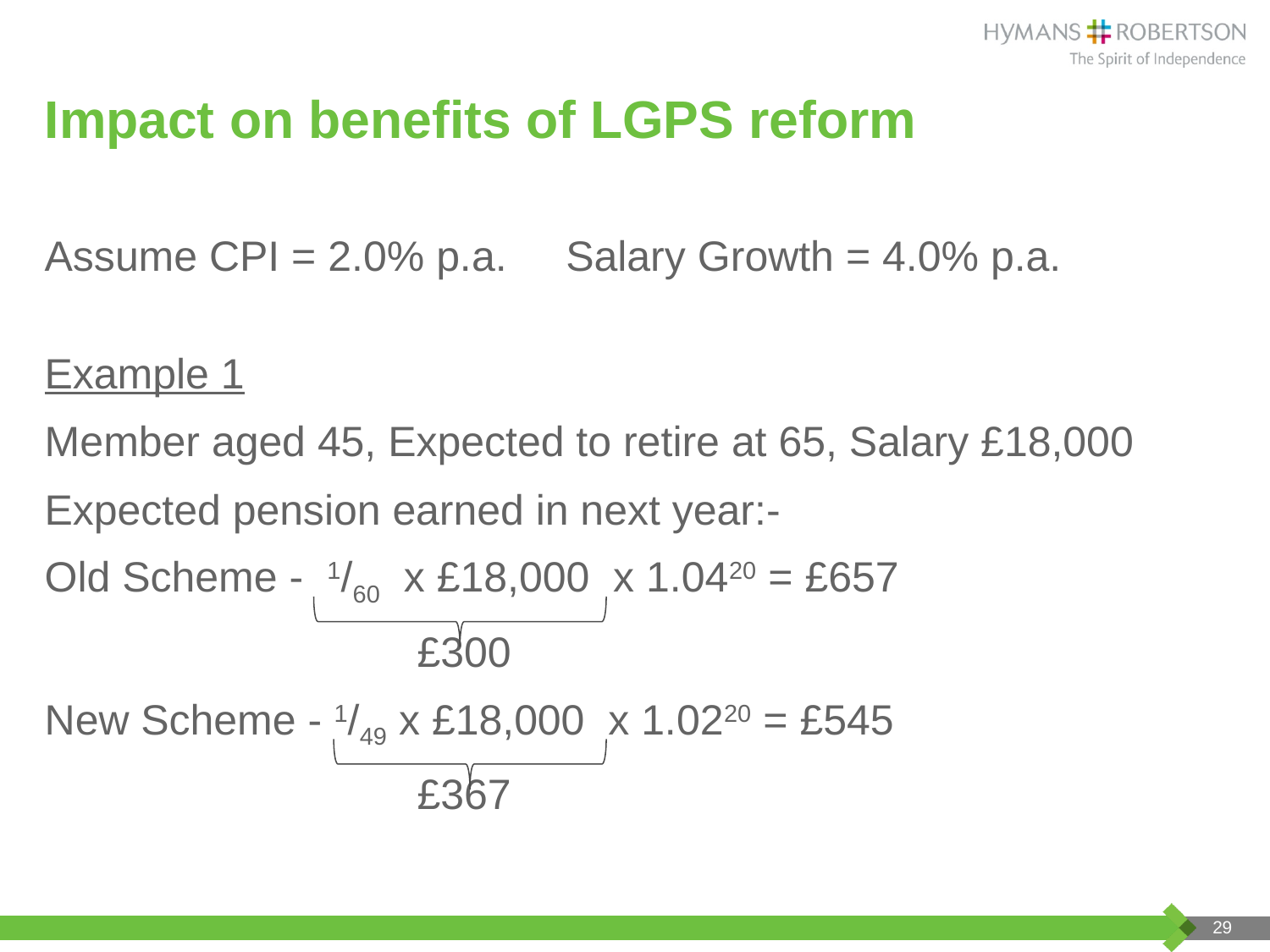

# Impact on benefits of LGPS reform
Assume CPI = 2.0% p.a.     Salary Growth = 4.0% p.a.
Example 1
Member aged 45, Expected to retire at 65, Salary £18,000
Expected pension earned in next year:-
Old Scheme -  1/60  x £18,000  x 1.0420 = £657
		          £300
New Scheme - 1/49 x £18,000  x 1.0220 = £545
		          £367